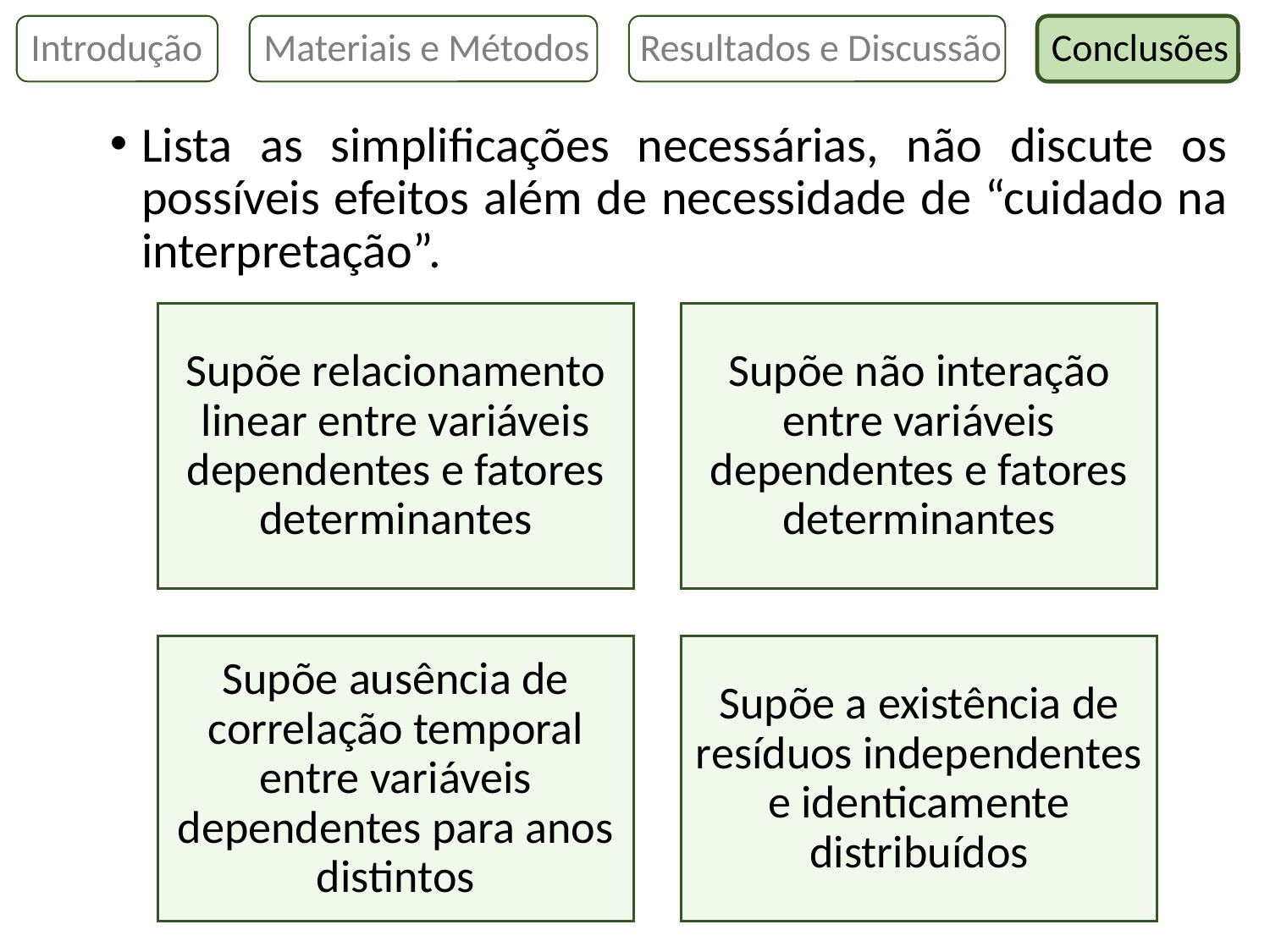

Introdução

Materiais e Métodos
Resultados e Discussão

Conclusões
Lista as simplificações necessárias, não discute os possíveis efeitos além de necessidade de “cuidado na interpretação”.

Supõe relacionamento linear entre variáveis dependentes e fatores determinantes
Supõe não interação entre variáveis dependentes e fatores determinantes
Supõe ausência de correlação temporal entre variáveis dependentes para anos distintos
Supõe a existência de resíduos independentes e identicamente distribuídos